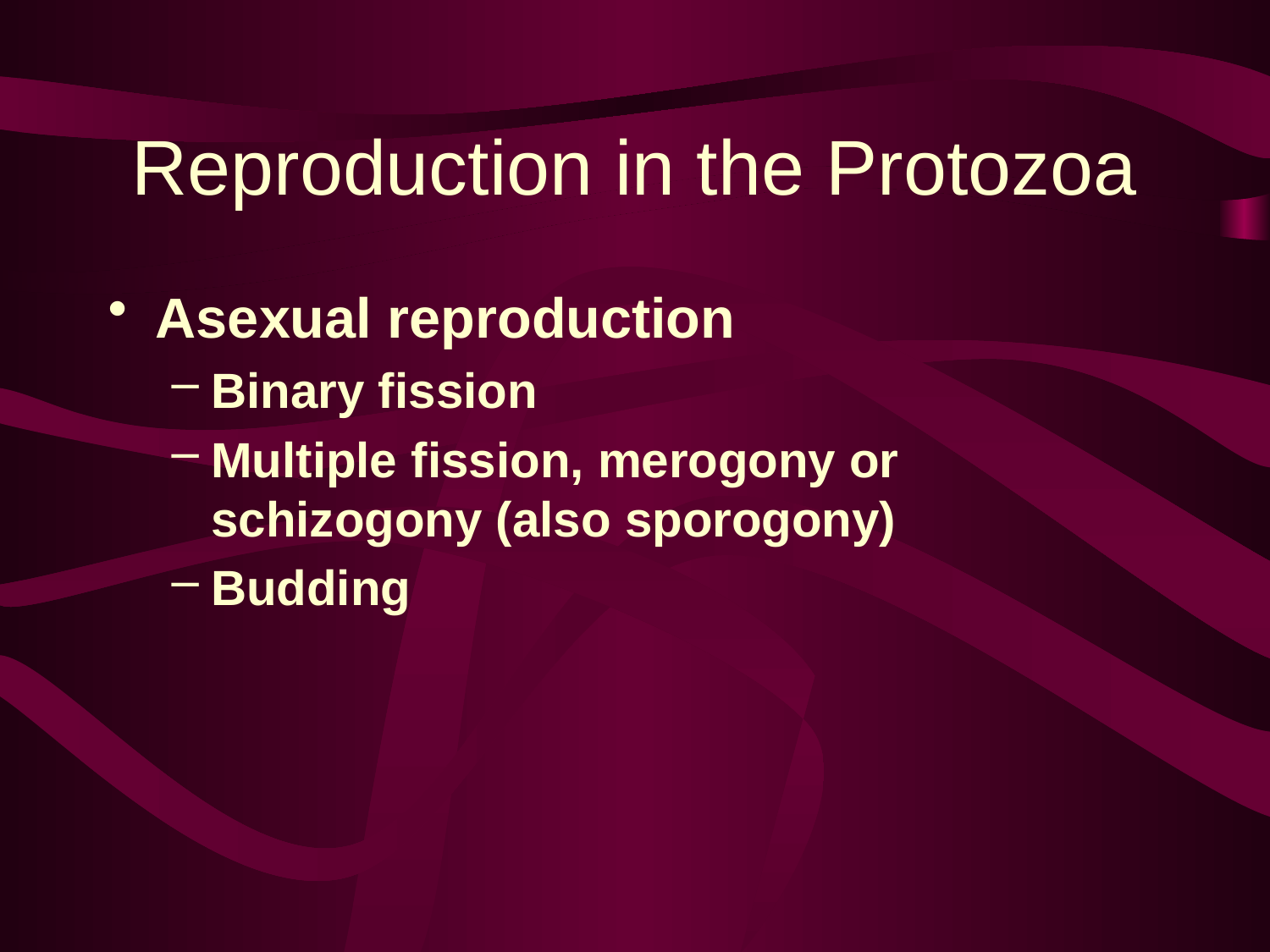

# Reproduction in the Protozoa
Asexual reproduction
Binary fission
Multiple fission, merogony or schizogony (also sporogony)
Budding